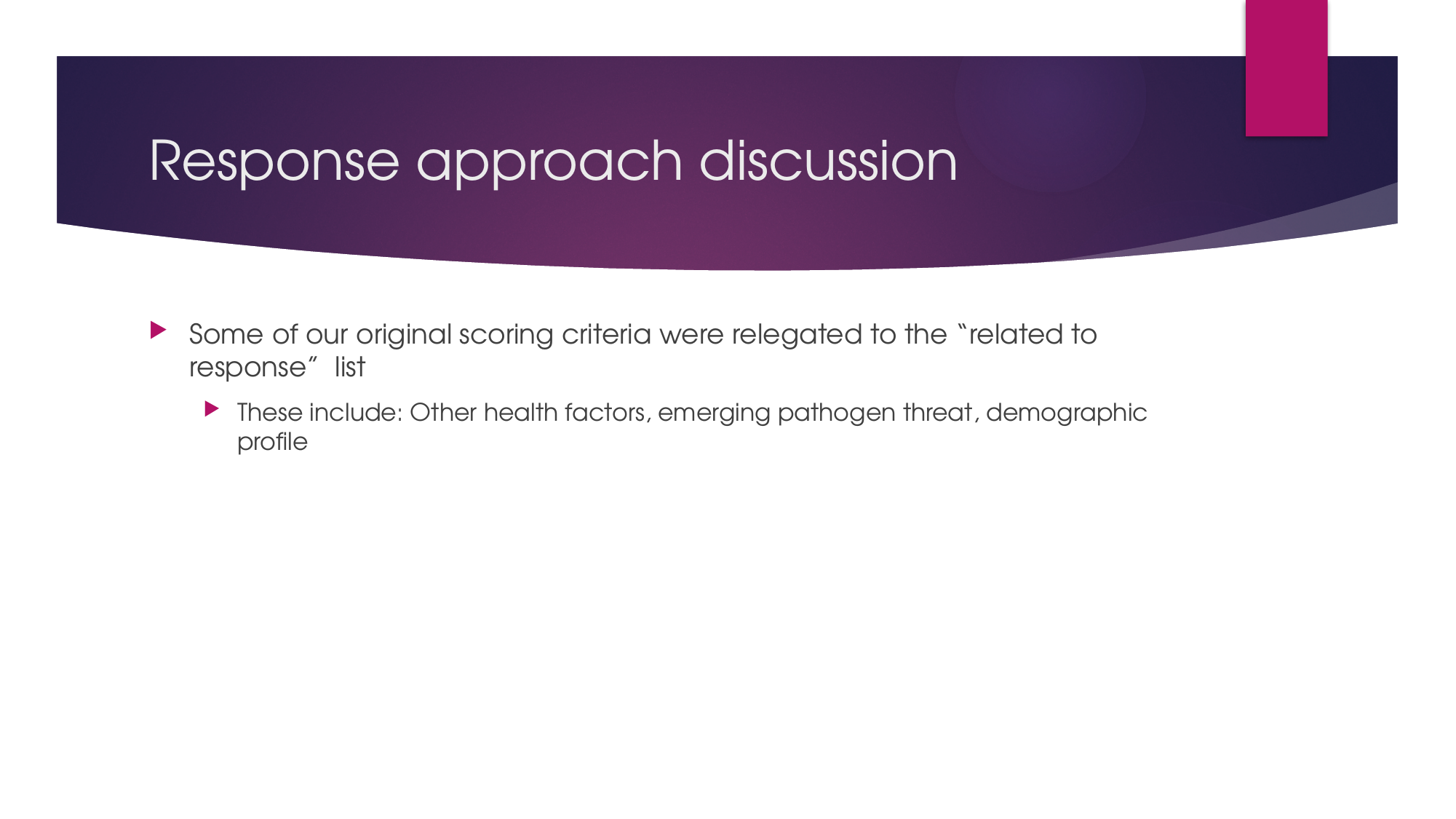

# Response approach discussion
Some of our original scoring criteria were relegated to the “related to response”  list
These include: Other health factors, emerging pathogen threat, demographic profile